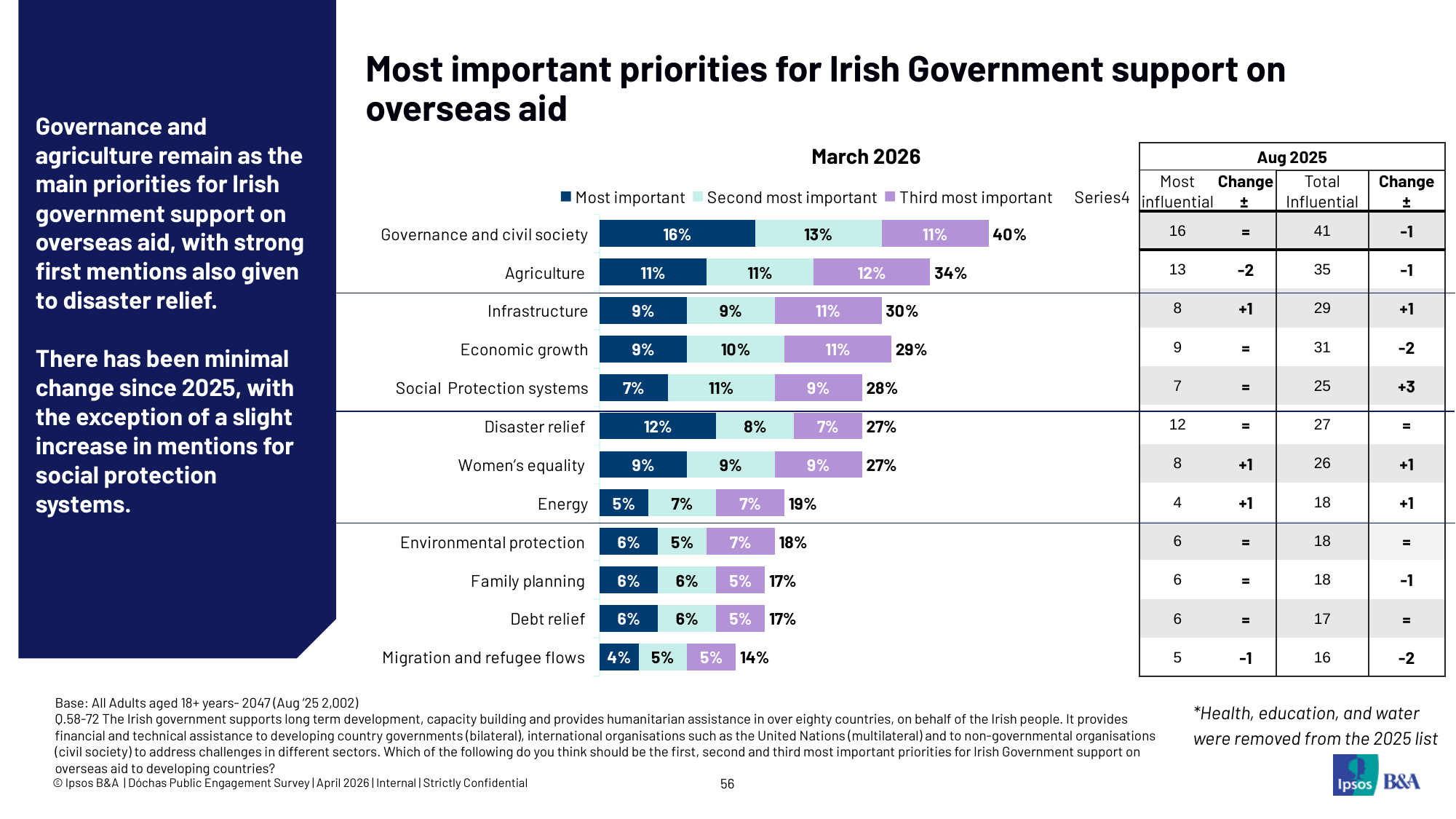

# Most important priorities for Irish Government support on overseas aid

### Chart

| Category | Most important | Second most important | Third most important |  |
|---|---|---|---|---|
| Governance and civil society | 16.0 | 13.0 | 11.0 | 40.0 |
| Agriculture  | 11.0 | 11.0 | 12.0 | 34.0 |
| Infrastructure | 9.0 | 9.0 | 11.0 | 30.0 |
| Economic growth | 9.0 | 10.0 | 11.0 | 29.0 |
| Social  Protection systems | 7.0 | 11.0 | 9.0 | 28.0 |
| Disaster relief  | 12.0 | 8.0 | 7.0 | 27.0 |
| Women’s equality  | 9.0 | 9.0 | 9.0 | 27.0 |
| Energy | 5.0 | 7.0 | 7.0 | 19.0 |
| Environmental protection  | 6.0 | 5.0 | 7.0 | 18.0 |
| Family planning  | 6.0 | 6.0 | 5.0 | 17.0 |
| Debt relief  | 6.0 | 6.0 | 5.0 | 17.0 |
| Migration and refugee flows  | 4.0 | 5.0 | 5.0 | 14.0 |
March 2026
| Aug 2025 |  | Feb 2021 |  |
| --- | --- | --- | --- |
| Most influential | Change ± | Total Influential | Change ± |
| 16 | = | 41 | -1 |
| 13 | -2 | 35 | -1 |
| 8 | +1 | 29 | +1 |
| 9 | = | 31 | -2 |
| 7 | = | 25 | +3 |
| 12 | = | 27 | = |
| 8 | +1 | 26 | +1 |
| 4 | +1 | 18 | +1 |
| 6 | = | 18 | = |
| 6 | = | 18 | -1 |
| 6 | = | 17 | = |
| 5 | -1 | 16 | -2 |

Governance and agriculture remain as the main priorities for Irish government support on overseas aid, with strong first mentions also given to disaster relief.

There has been minimal change since 2025, with the exception of a slight increase in mentions for social protection systems.

Base: All Adults aged 18+ years- 2047 (Aug ‘25 2,002)
Q.58-72 The Irish government supports long term development, capacity building and provides humanitarian assistance in over eighty countries, on behalf of the Irish people. It provides financial and technical assistance to developing country governments (bilateral), international organisations such as the United Nations (multilateral) and to non-governmental organisations (civil society) to address challenges in different sectors. Which of the following do you think should be the first, second and third most important priorities for Irish Government support on overseas aid to developing countries?

*Health, education, and water were removed from the 2025 list